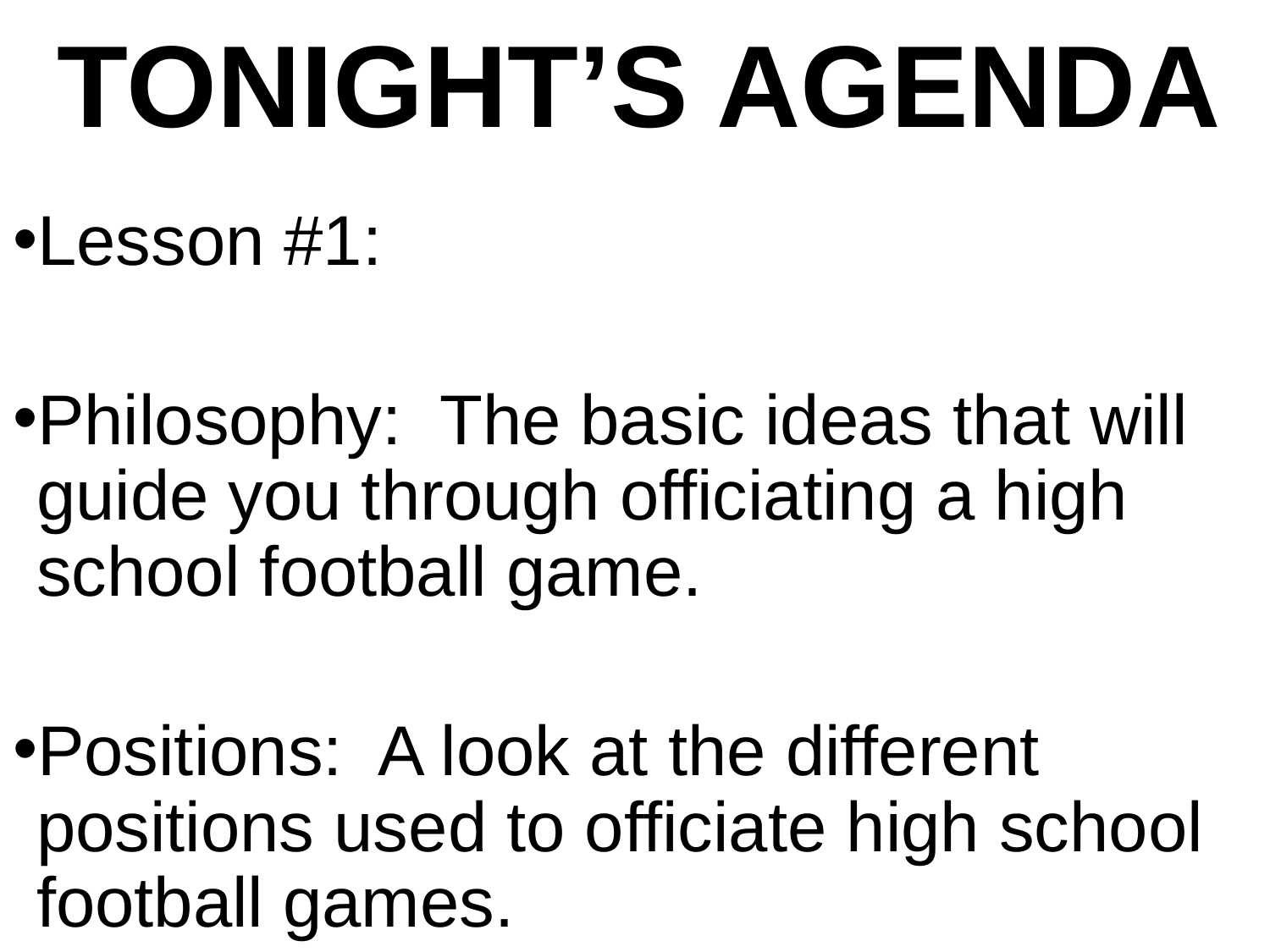

# TONIGHT’S AGENDA
Lesson #1:

Philosophy:  The basic ideas that will guide you through officiating a high school football game.

Positions:  A look at the different positions used to officiate high school football games.